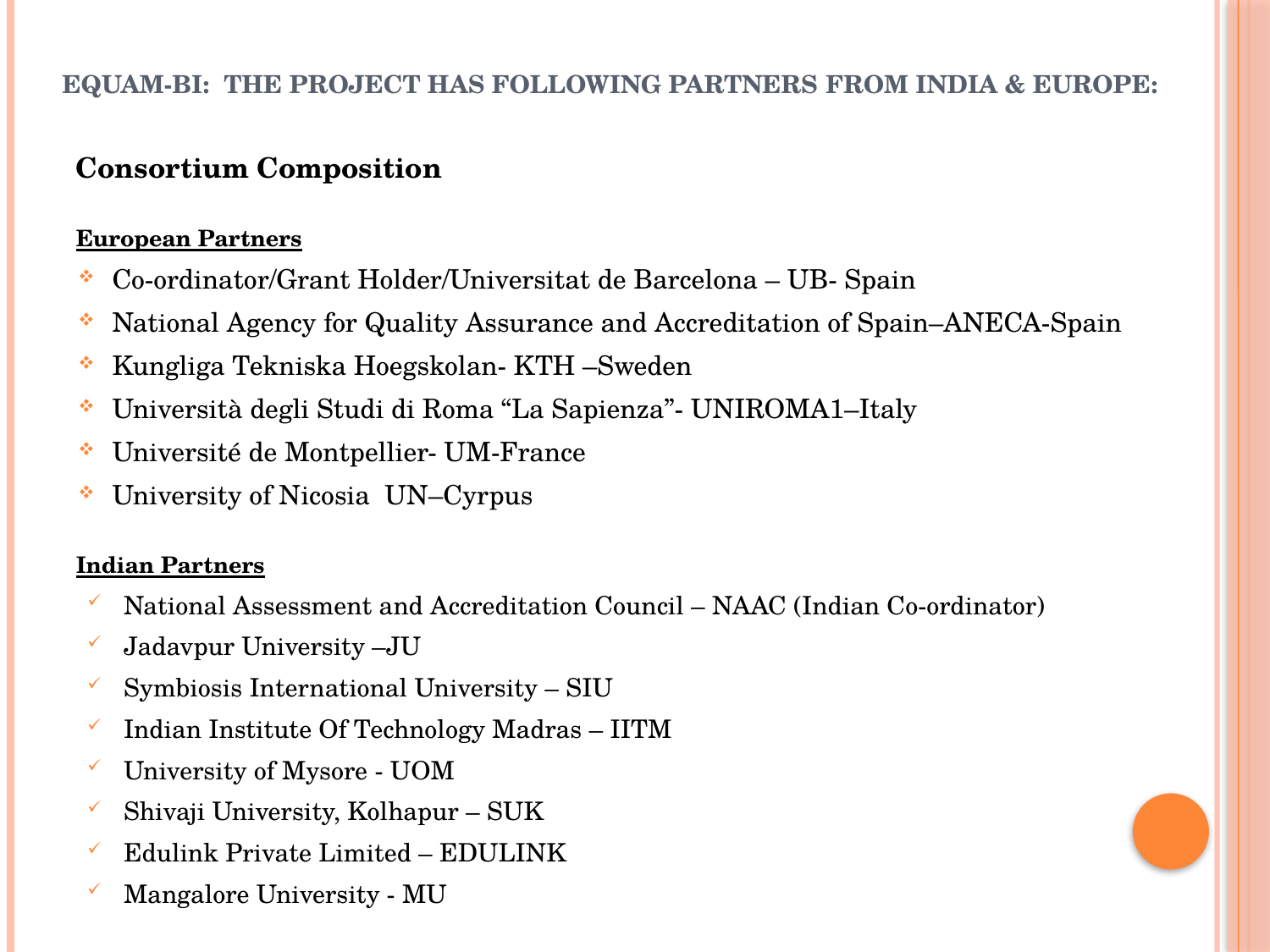

# EQUAM-BI:  The project has following partners from India & Europe:
Consortium Composition

European Partners
Co-ordinator/Grant Holder/Universitat de Barcelona – UB- Spain
National Agency for Quality Assurance and Accreditation of Spain–ANECA-Spain
Kungliga Tekniska Hoegskolan- KTH –Sweden
Università degli Studi di Roma “La Sapienza”- UNIROMA1–Italy
Université de Montpellier- UM-France
University of Nicosia  UN–Cyrpus

Indian Partners
National Assessment and Accreditation Council – NAAC (Indian Co-ordinator)
Jadavpur University –JU
Symbiosis International University – SIU
Indian Institute Of Technology Madras – IITM
University of Mysore - UOM
Shivaji University, Kolhapur – SUK
Edulink Private Limited – EDULINK
Mangalore University - MU